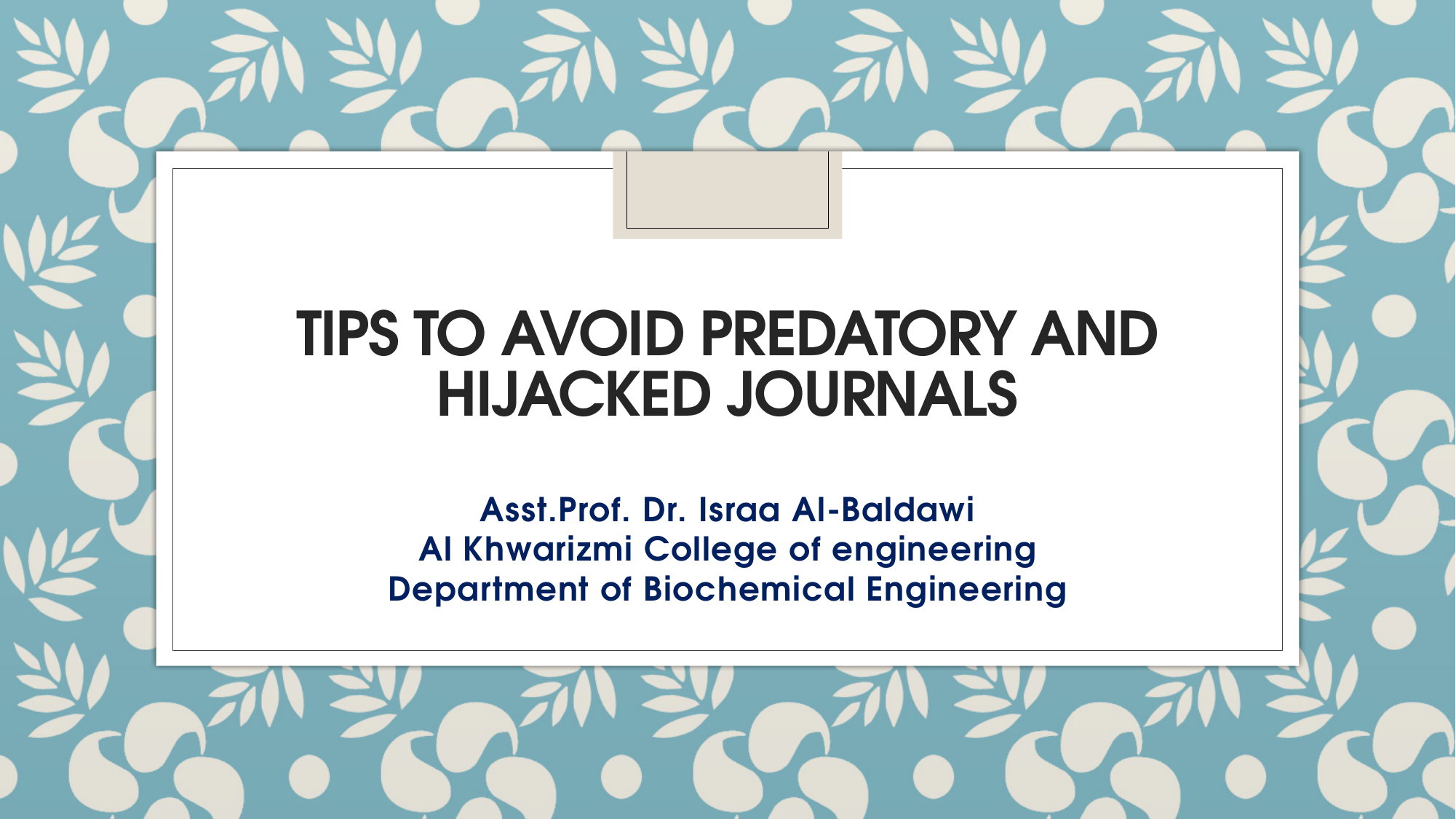

# Tips to avoid predatory and hijacked journals
Asst.Prof. Dr. Israa Al-Baldawi
Al Khwarizmi College of engineering
Department of Biochemical Engineering